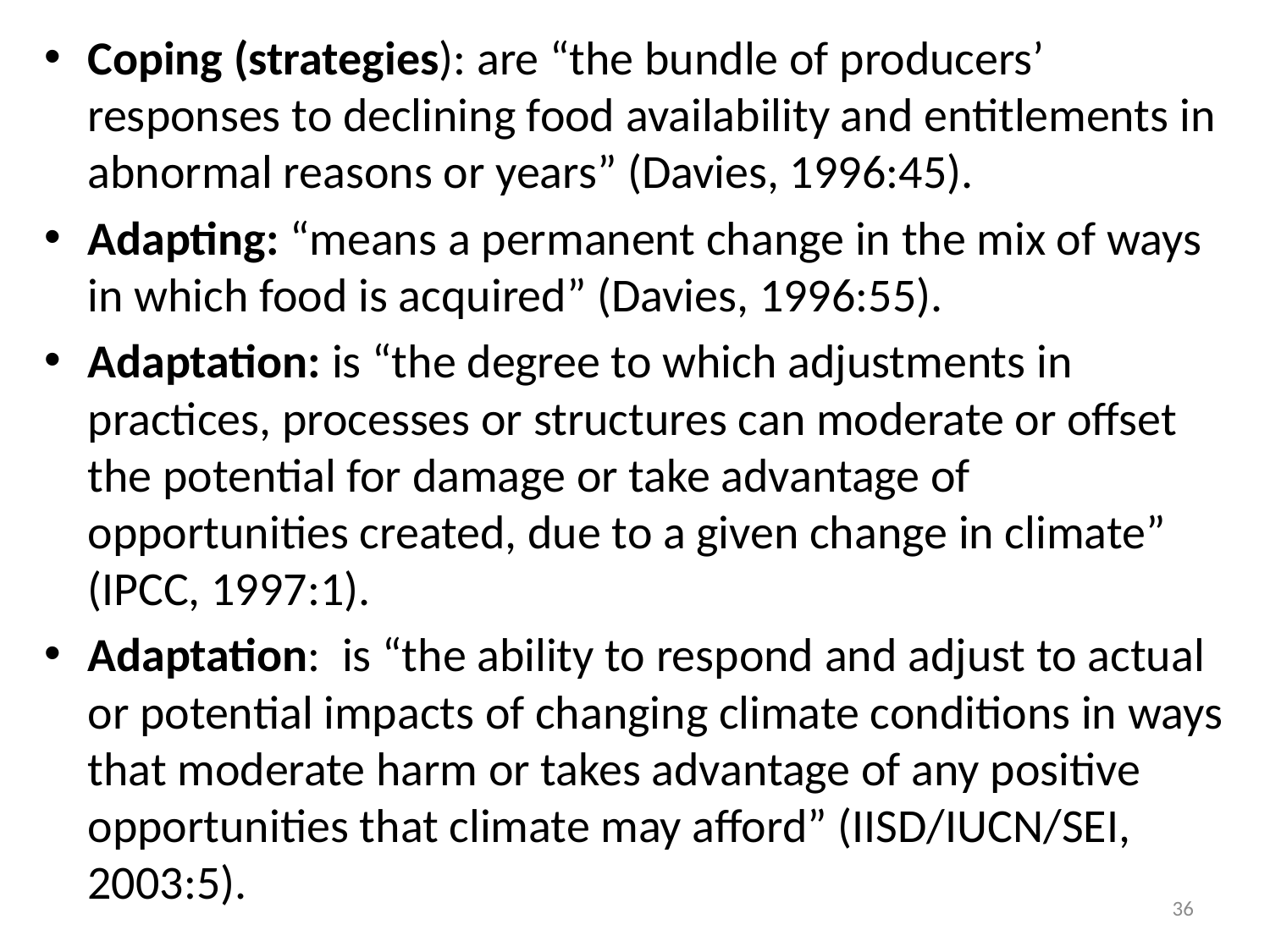

Coping (strategies): are “the bundle of producers’ responses to declining food availability and entitlements in abnormal reasons or years” (Davies, 1996:45).
Adapting: “means a permanent change in the mix of ways in which food is acquired” (Davies, 1996:55).
Adaptation: is “the degree to which adjustments in practices, processes or structures can moderate or offset the potential for damage or take advantage of opportunities created, due to a given change in climate” (IPCC, 1997:1).
Adaptation:  is “the ability to respond and adjust to actual or potential impacts of changing climate conditions in ways that moderate harm or takes advantage of any positive opportunities that climate may afford” (IISD/IUCN/SEI, 2003:5).

36